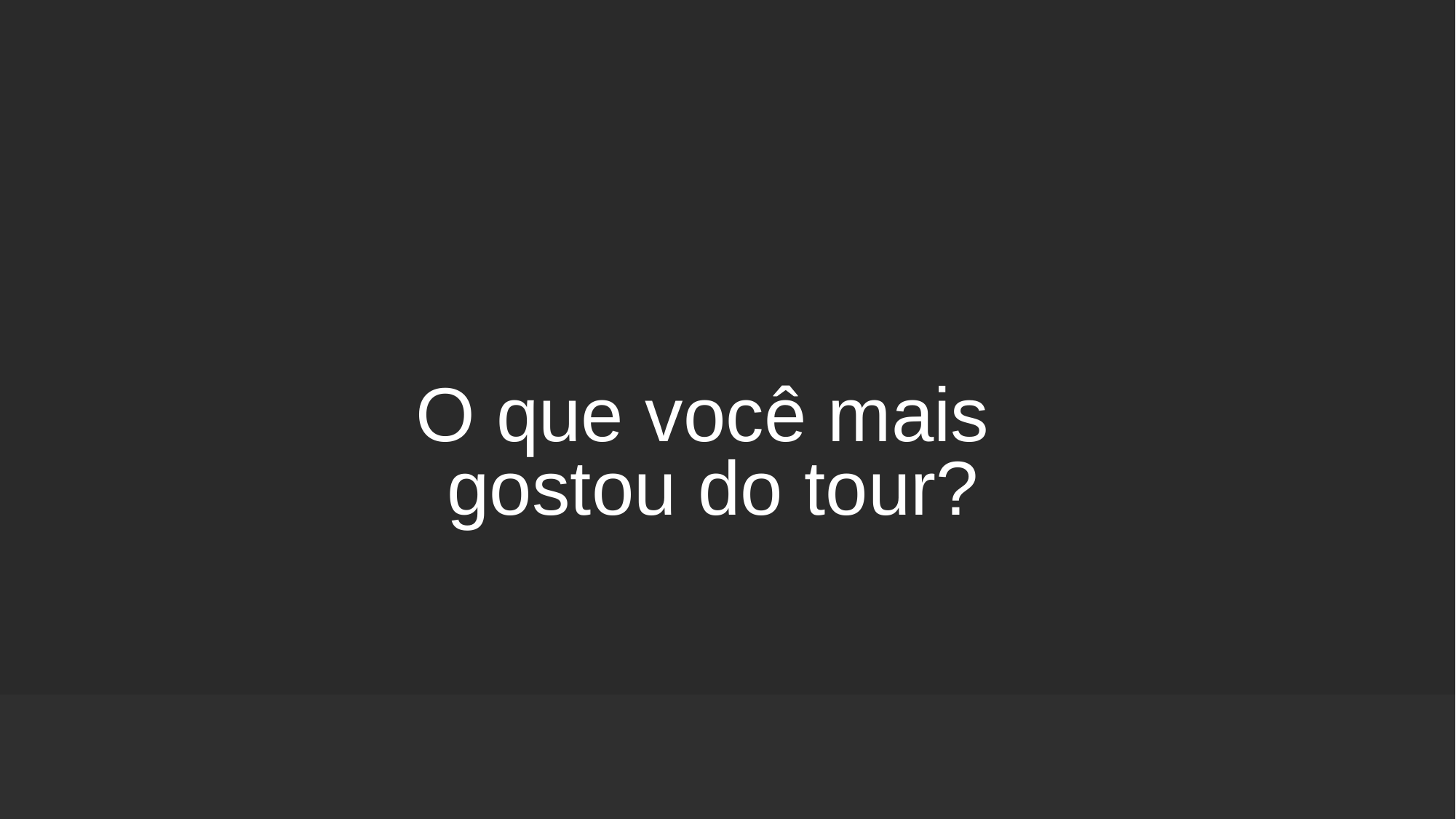

# O que você mais gostou do tour?